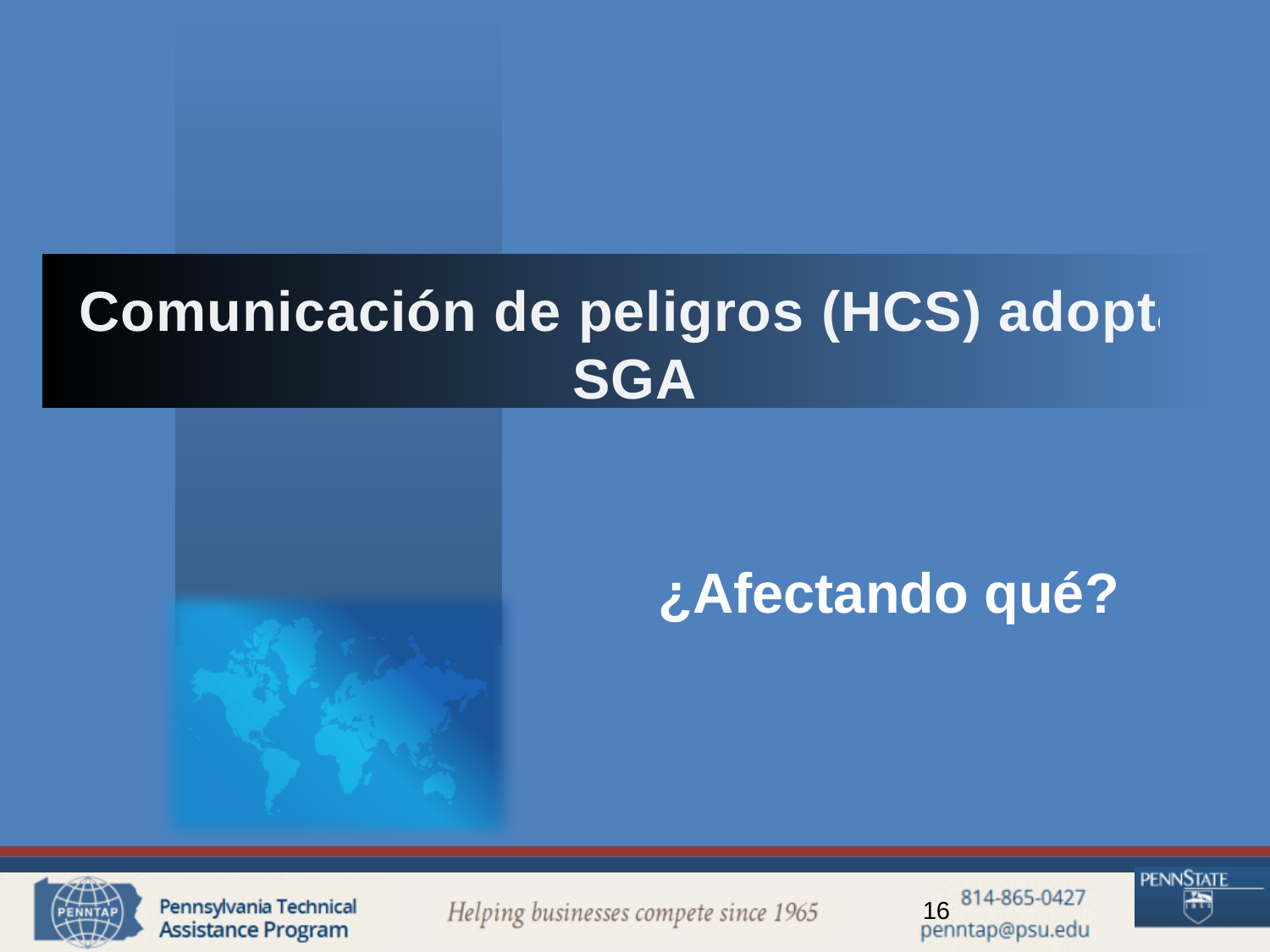

# Comunicación de peligros (HCS) adopta SGA
¿Afectando qué?
16